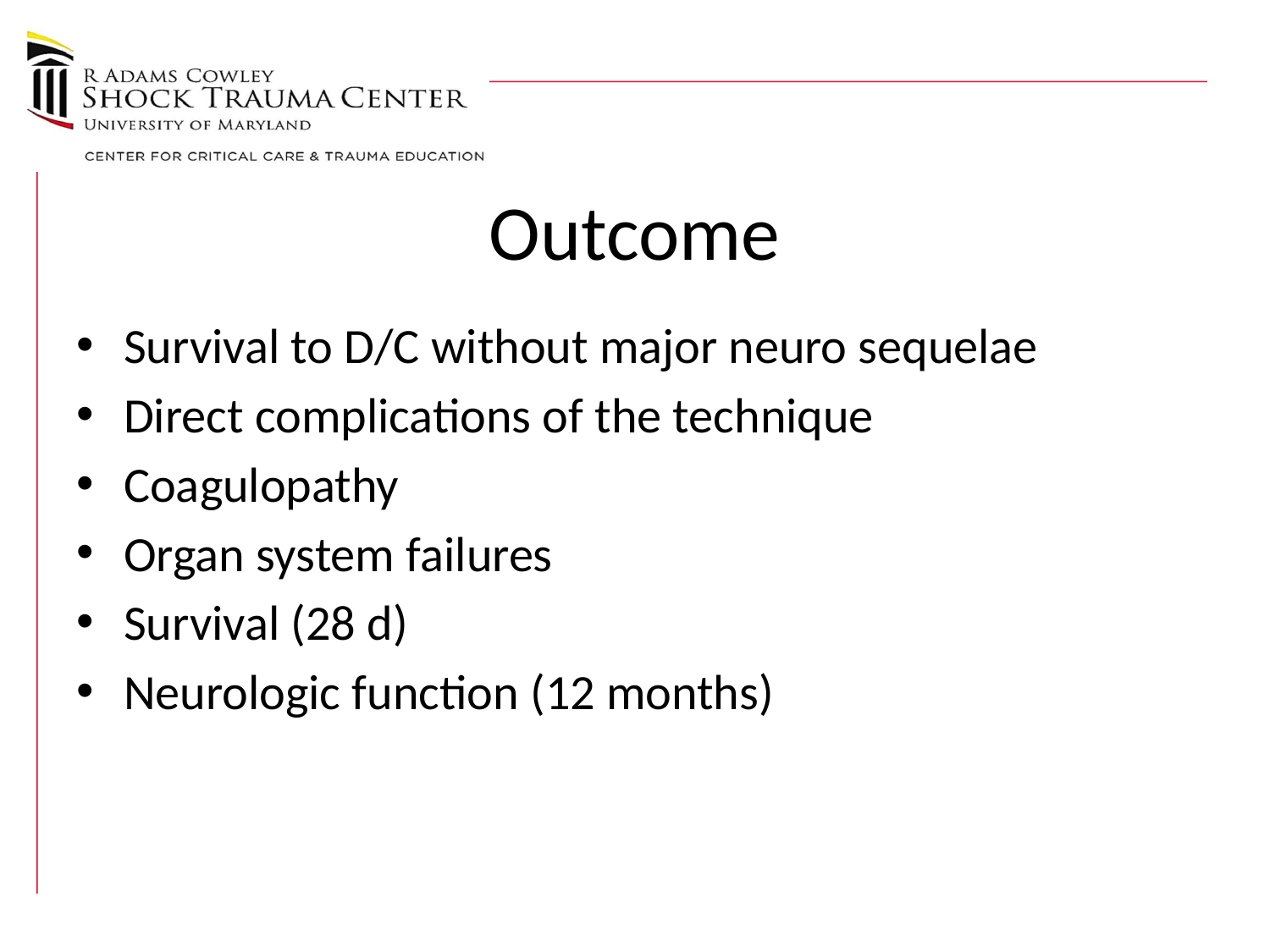

# Outcome
Survival to D/C without major neuro sequelae
Direct complications of the technique
Coagulopathy
Organ system failures
Survival (28 d)
Neurologic function (12 months)